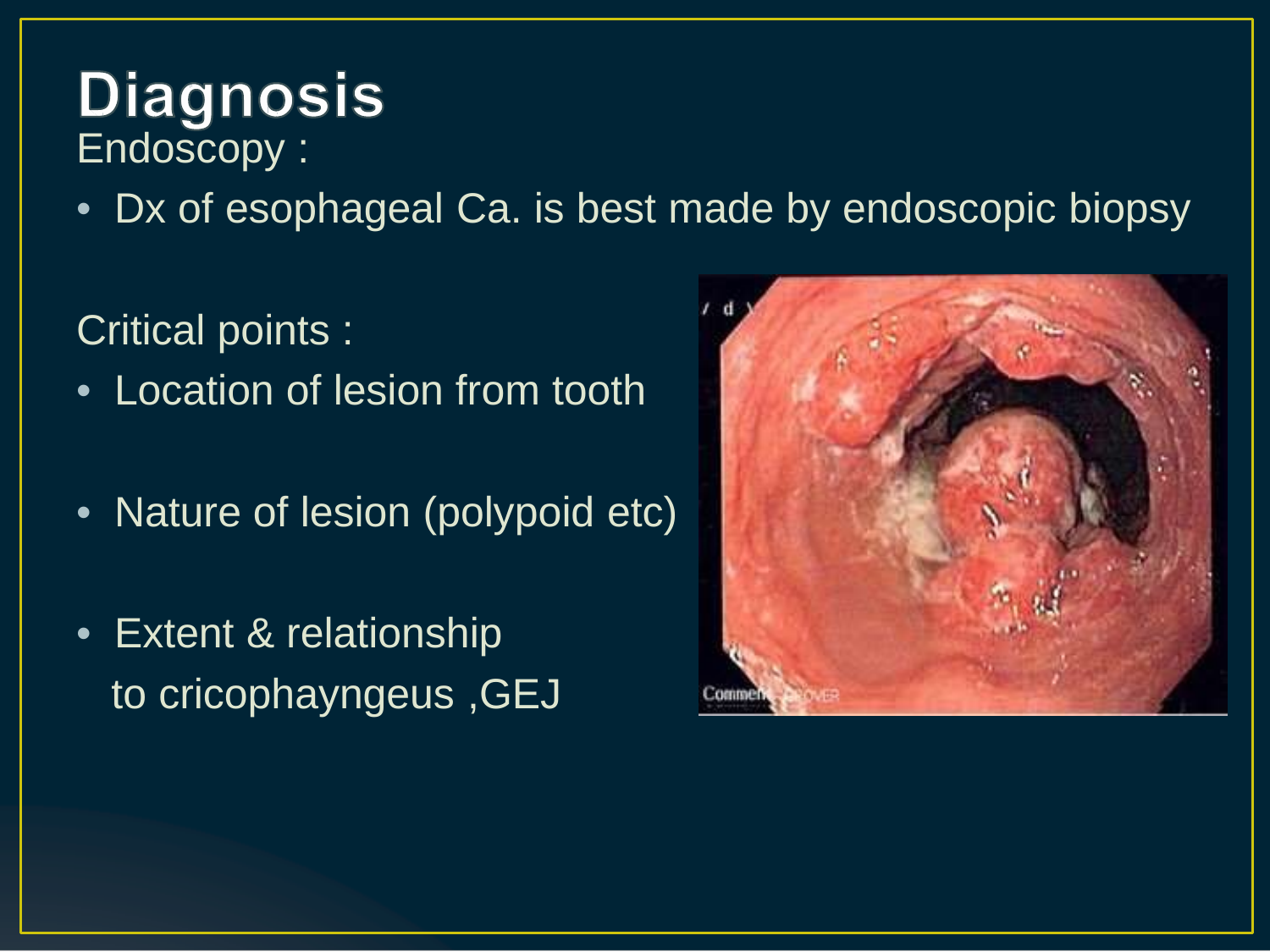

Endoscopy :
• Dx of esophageal Ca. is best made by endoscopic biopsy
Critical points :
• Location of lesion from tooth
• Nature of lesion (polypoid etc)
• Extent & relationship
to cricophayngeus ,GEJ